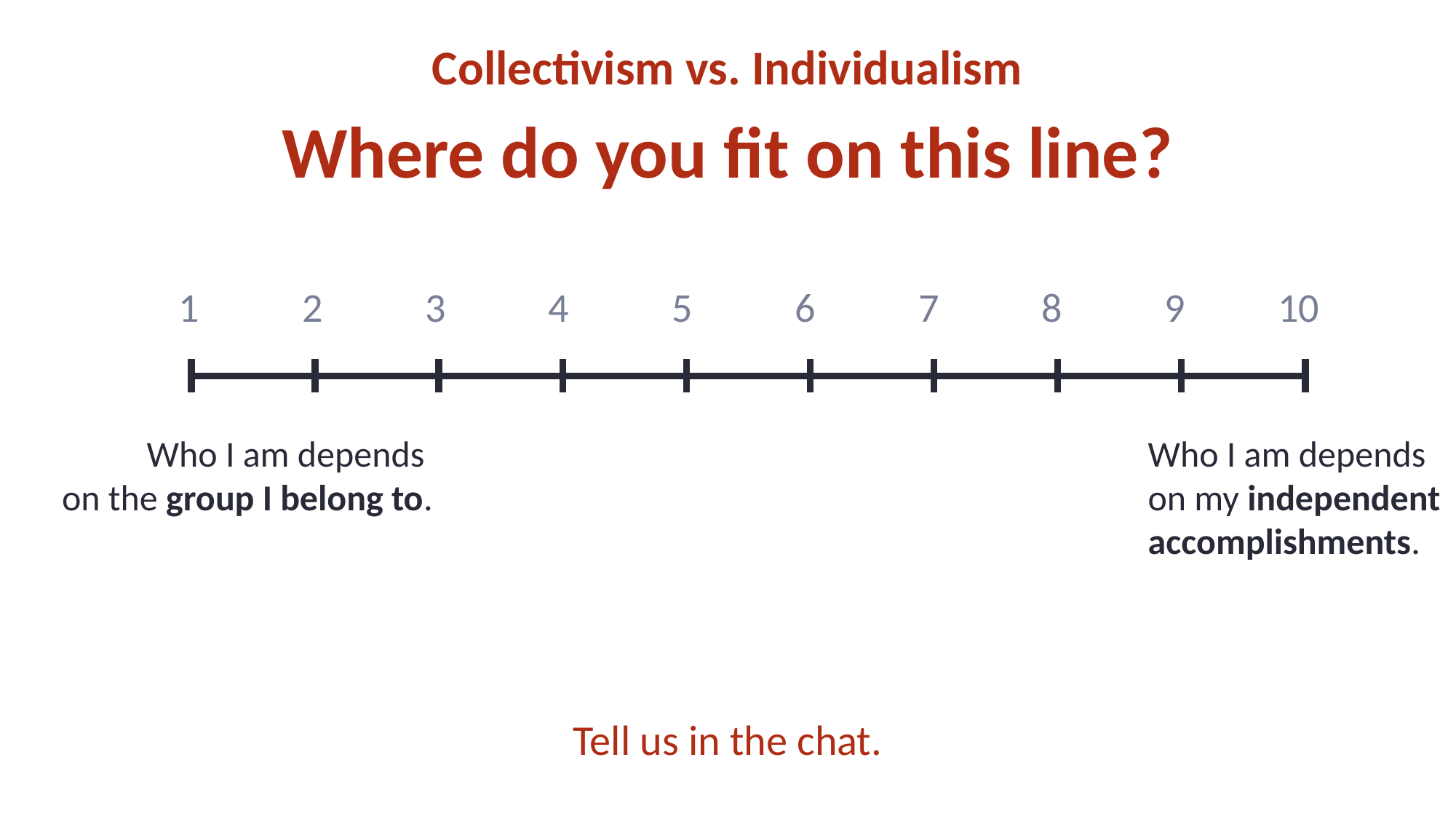

Collectivism vs. Individualism
Where do you fit on this line?
1
2
3
4
5
6
7
8
9
10
Who I am depends
on the group I belong to.
Who I am depends
on my independent  accomplishments.
Tell us in the chat.